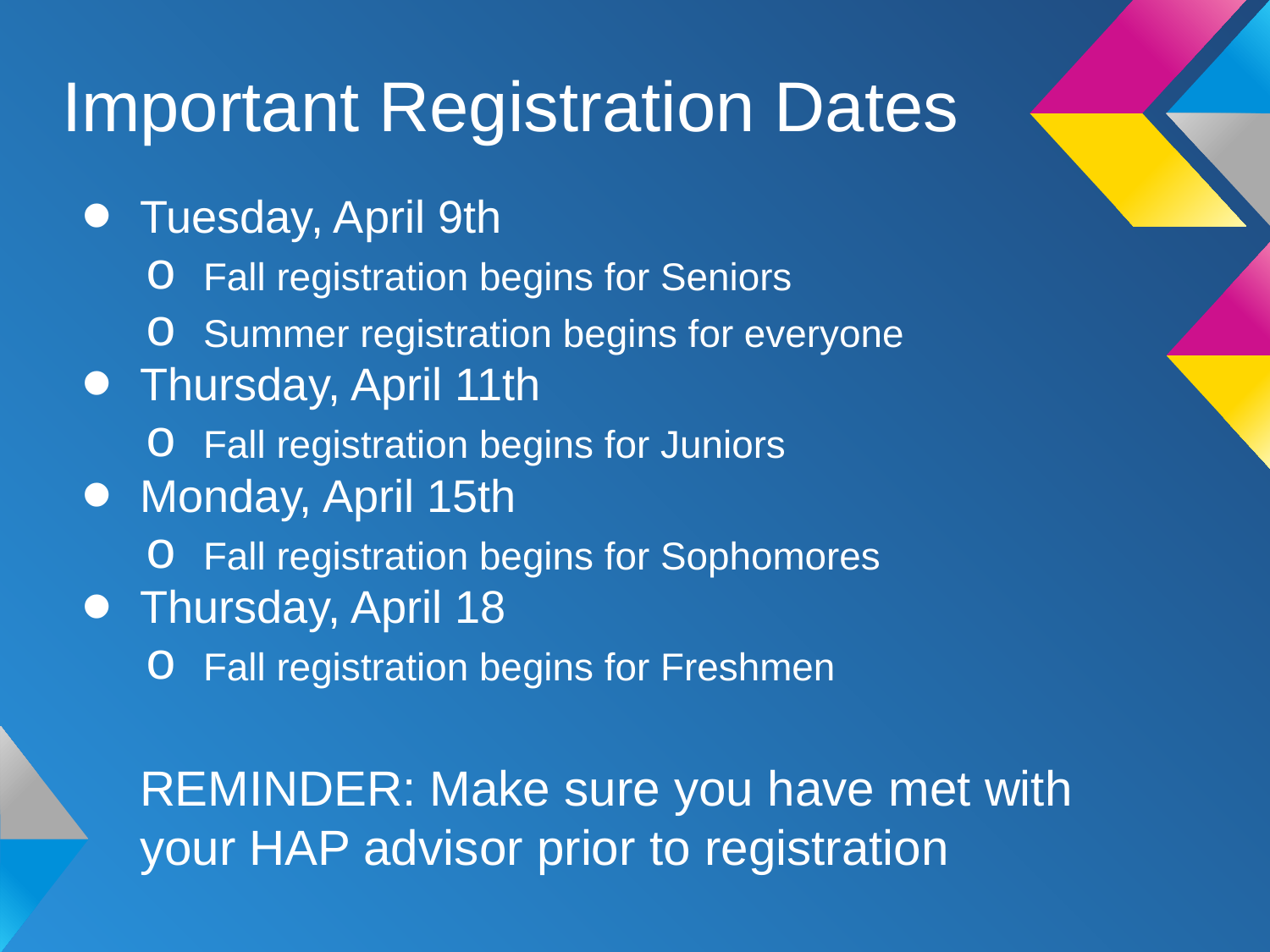

# Important Registration Dates
Tuesday, April 9th
Fall registration begins for Seniors
Summer registration begins for everyone
Thursday, April 11th
Fall registration begins for Juniors
Monday, April 15th
Fall registration begins for Sophomores
Thursday, April 18
Fall registration begins for Freshmen

REMINDER: Make sure you have met with
your HAP advisor prior to registration